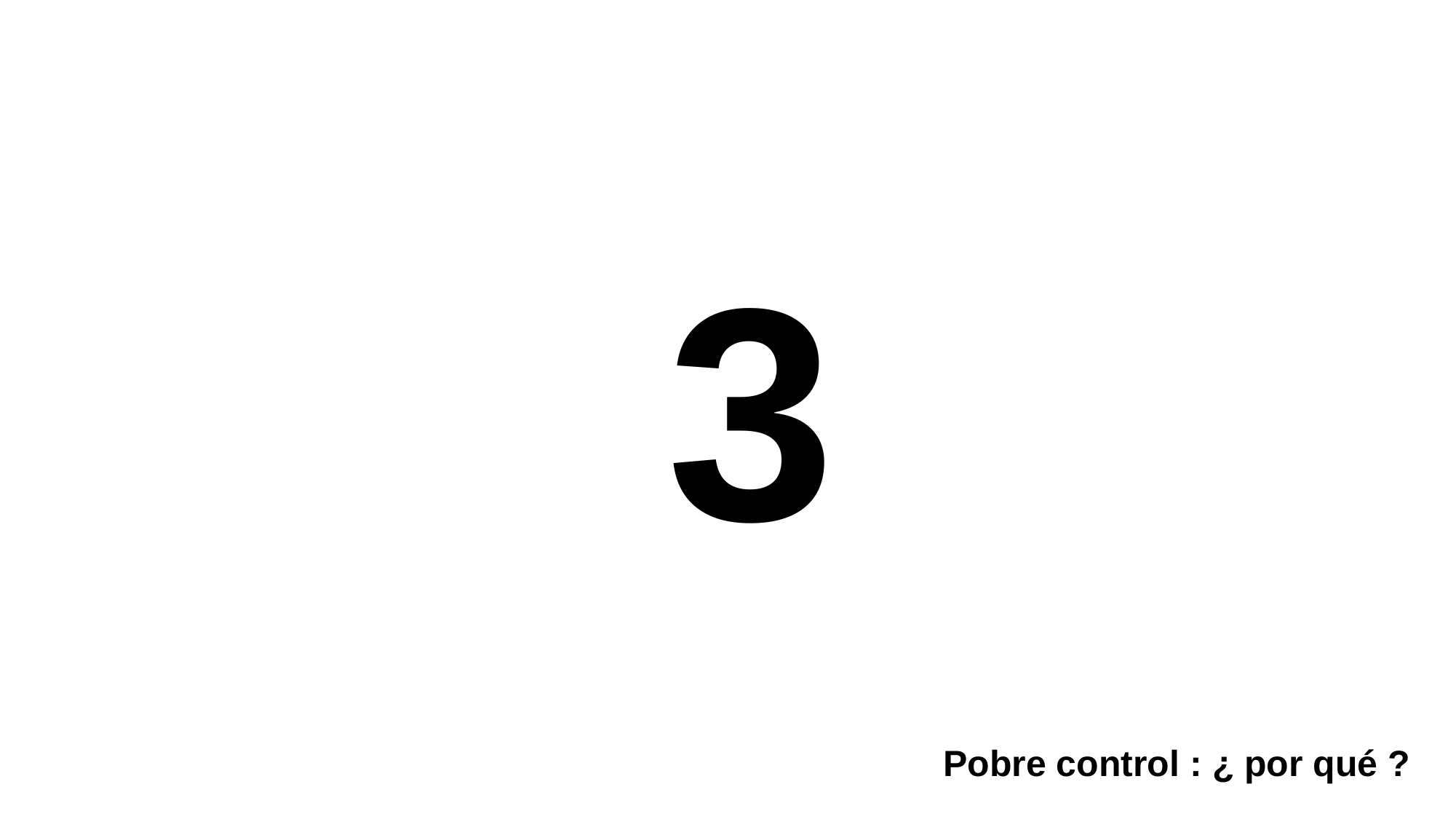

3
 Pobre control : ¿ por qué ?